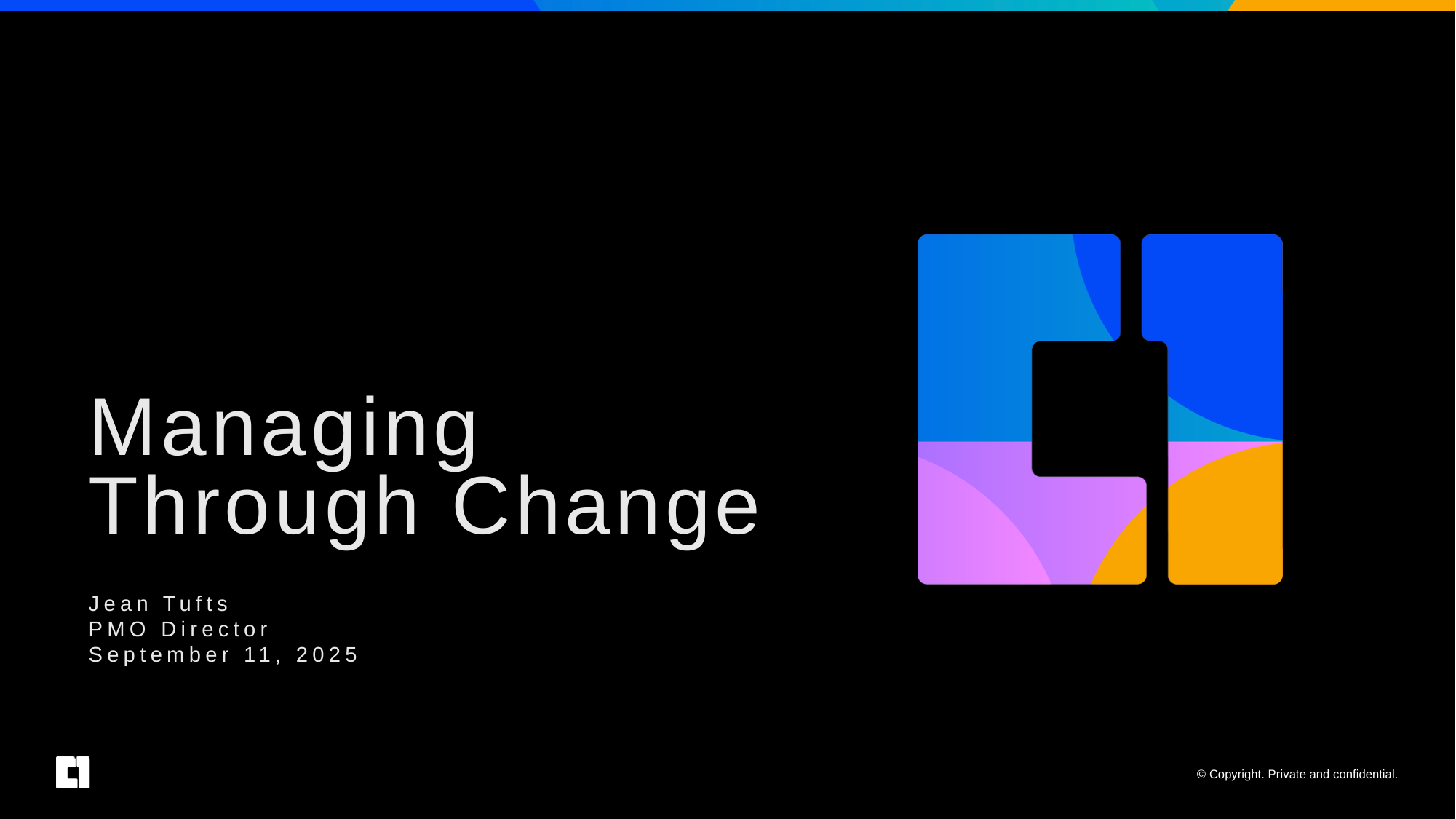

# Managing Through Change
Jean Tufts
PMO Director
September 11, 2025